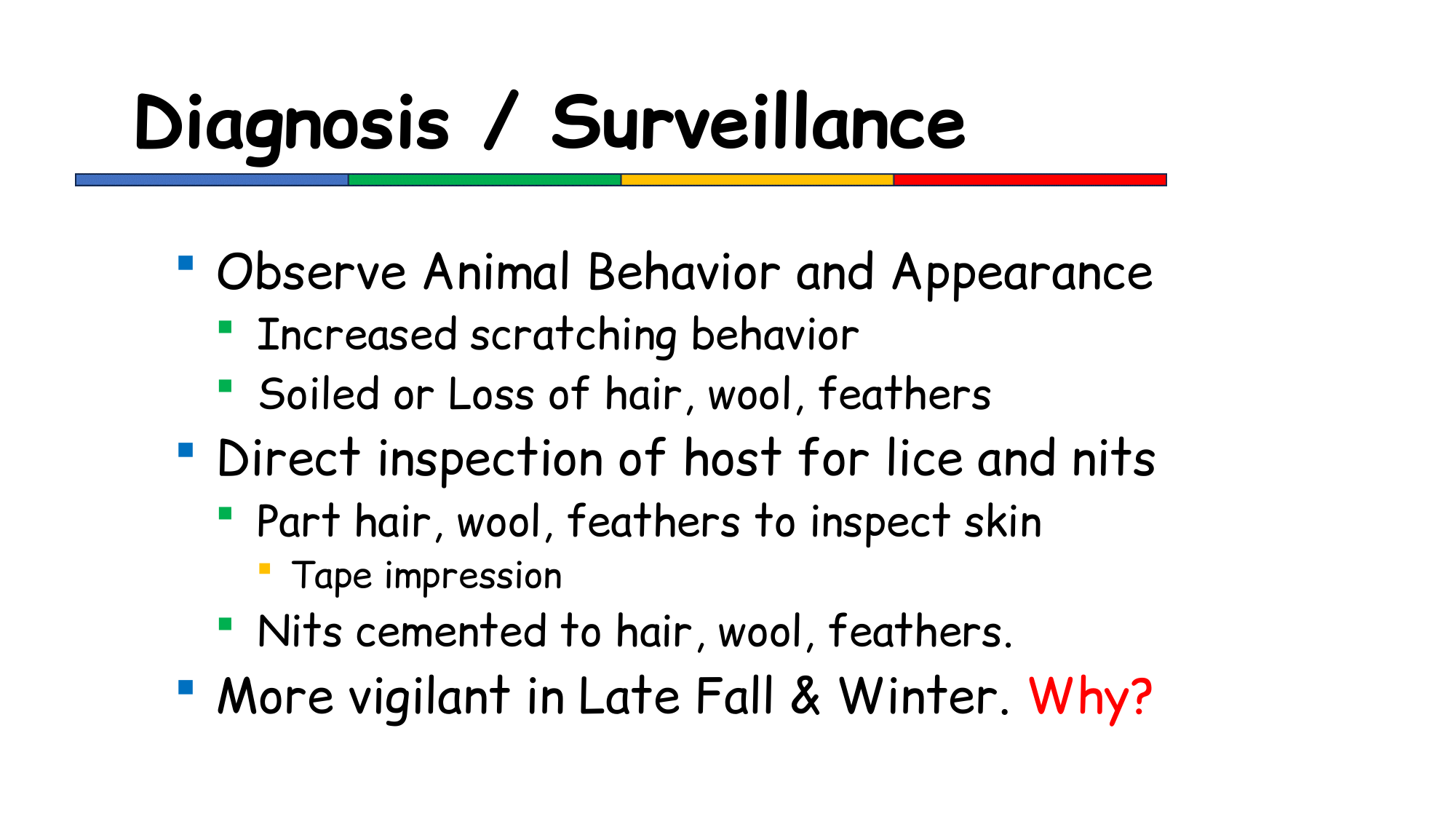

# Diagnosis / Surveillance
Observe Animal Behavior and Appearance
Increased scratching behavior
Soiled or Loss of hair, wool, feathers
Direct inspection of host for lice and nits
Part hair, wool, feathers to inspect skin
Tape impression
Nits cemented to hair, wool, feathers.
More vigilant in Late Fall & Winter. Why?